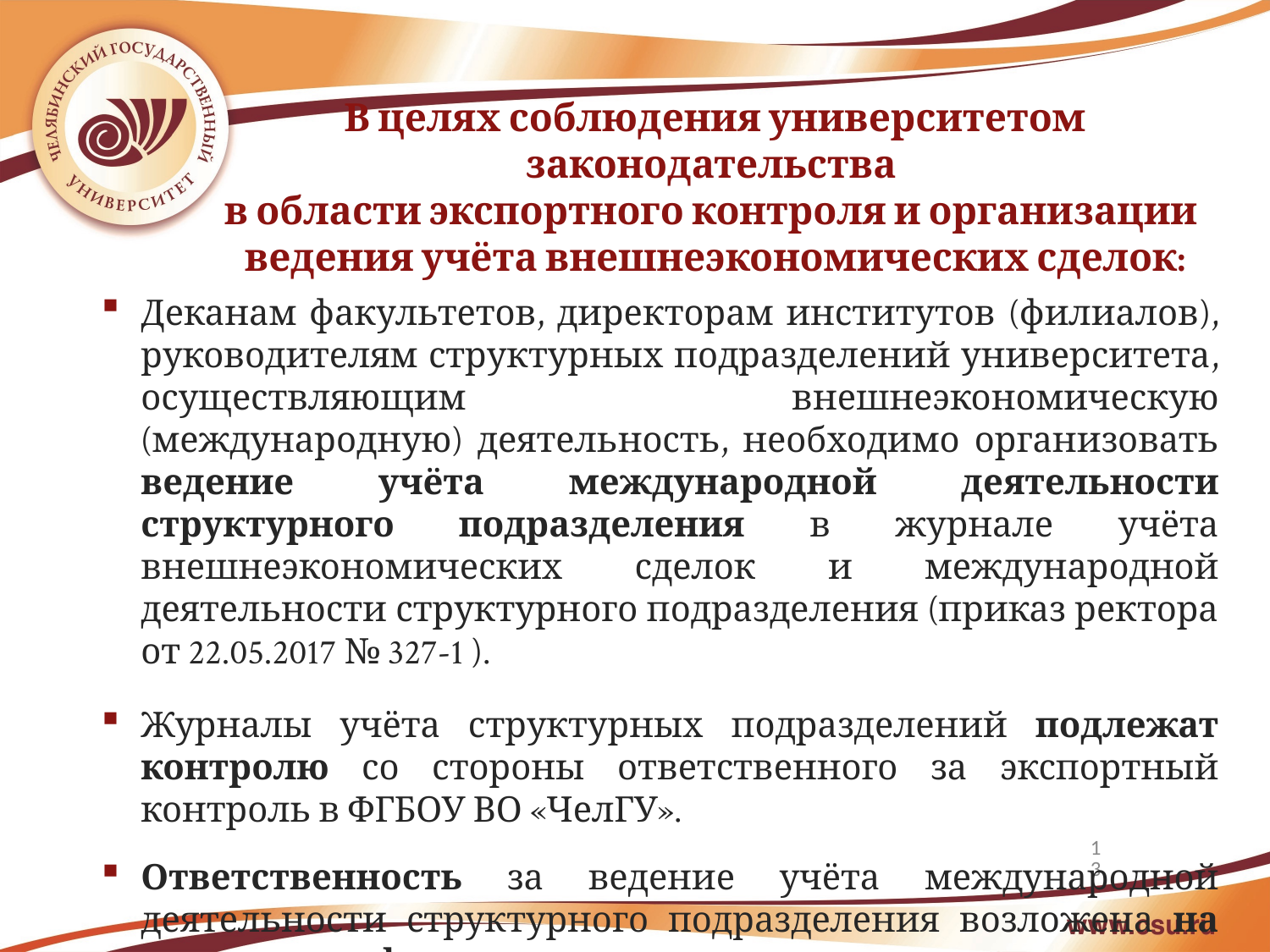

В целях соблюдения университетом законодательства
в области экспортного контроля и организации
ведения учёта внешнеэкономических сделок:

Деканам факультетов, директорам институтов (филиалов), руководителям структурных подразделений университета, осуществляющим внешнеэкономическую (международную) деятельность, необходимо организовать ведение учёта международной деятельности структурного подразделения в журнале учёта внешнеэкономических сделок и международной деятельности структурного подразделения (приказ ректора от 22.05.2017 № 327-1 ).

Журналы учёта структурных подразделений подлежат контролю со стороны ответственного за экспортный контроль в ФГБОУ ВО «ЧелГУ».

Ответственность за ведение учёта международной деятельности структурного подразделения возложена на деканов факультетов, директоров институтов (филиалов), руководителей структурных подразделений.

13